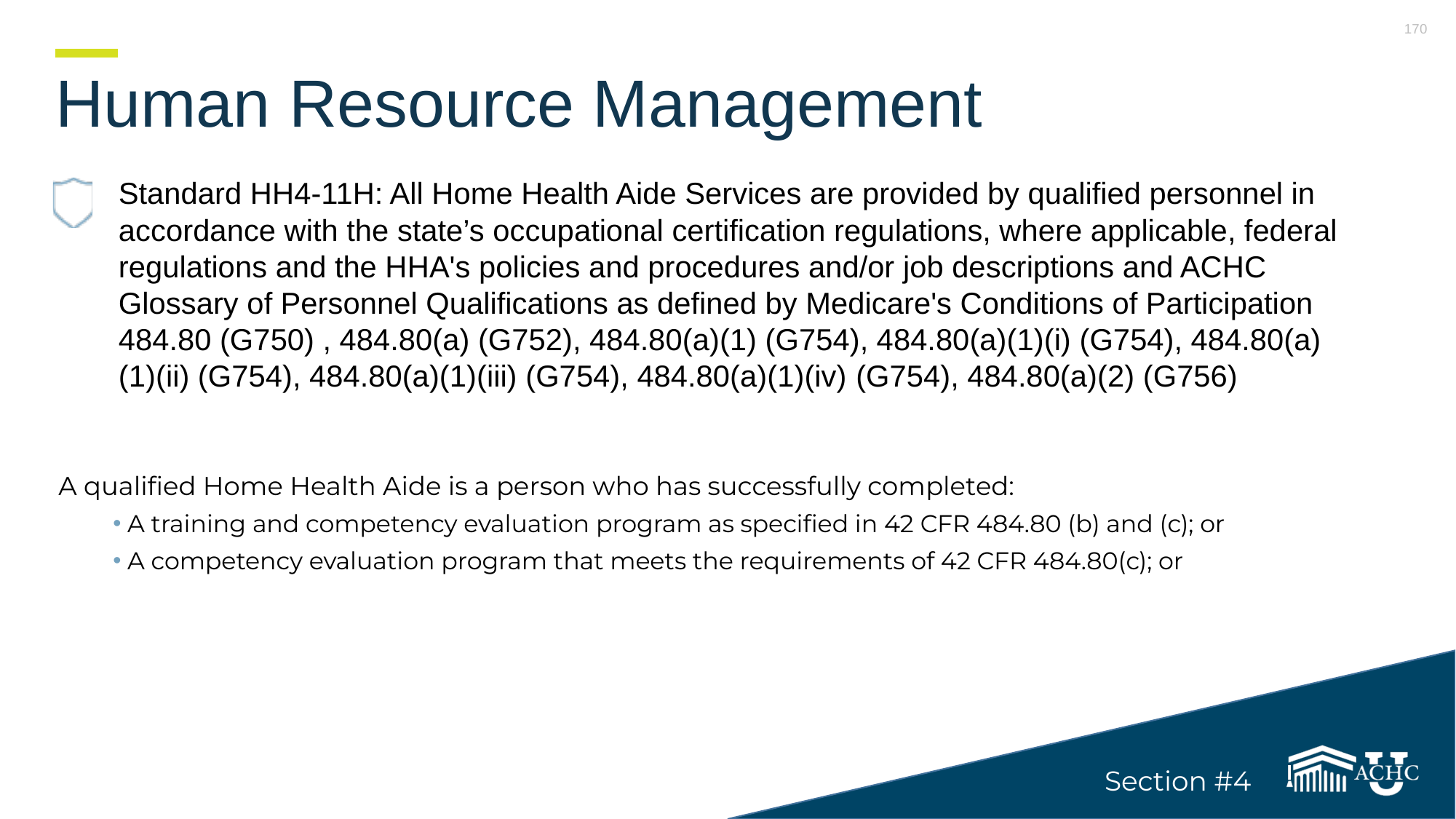

Section 4
# Human Resource Management
Standard HH4-11H: All Home Health Aide Services are provided by qualified personnel in accordance with the state’s occupational certification regulations, where applicable, federal regulations and the HHA's policies and procedures and/or job descriptions and ACHC Glossary of Personnel Qualifications as defined by Medicare's Conditions of Participation 484.80 (G750) , 484.80(a) (G752), 484.80(a)(1) (G754), 484.80(a)(1)(i) (G754), 484.80(a)(1)(ii) (G754), 484.80(a)(1)(iii) (G754), 484.80(a)(1)(iv) (G754), 484.80(a)(2) (G756)
A qualified Home Health Aide is a person who has successfully completed:
A training and competency evaluation program as specified in 42 CFR 484.80 (b) and (c); or
A competency evaluation program that meets the requirements of 42 CFR 484.80(c); or
Section #4